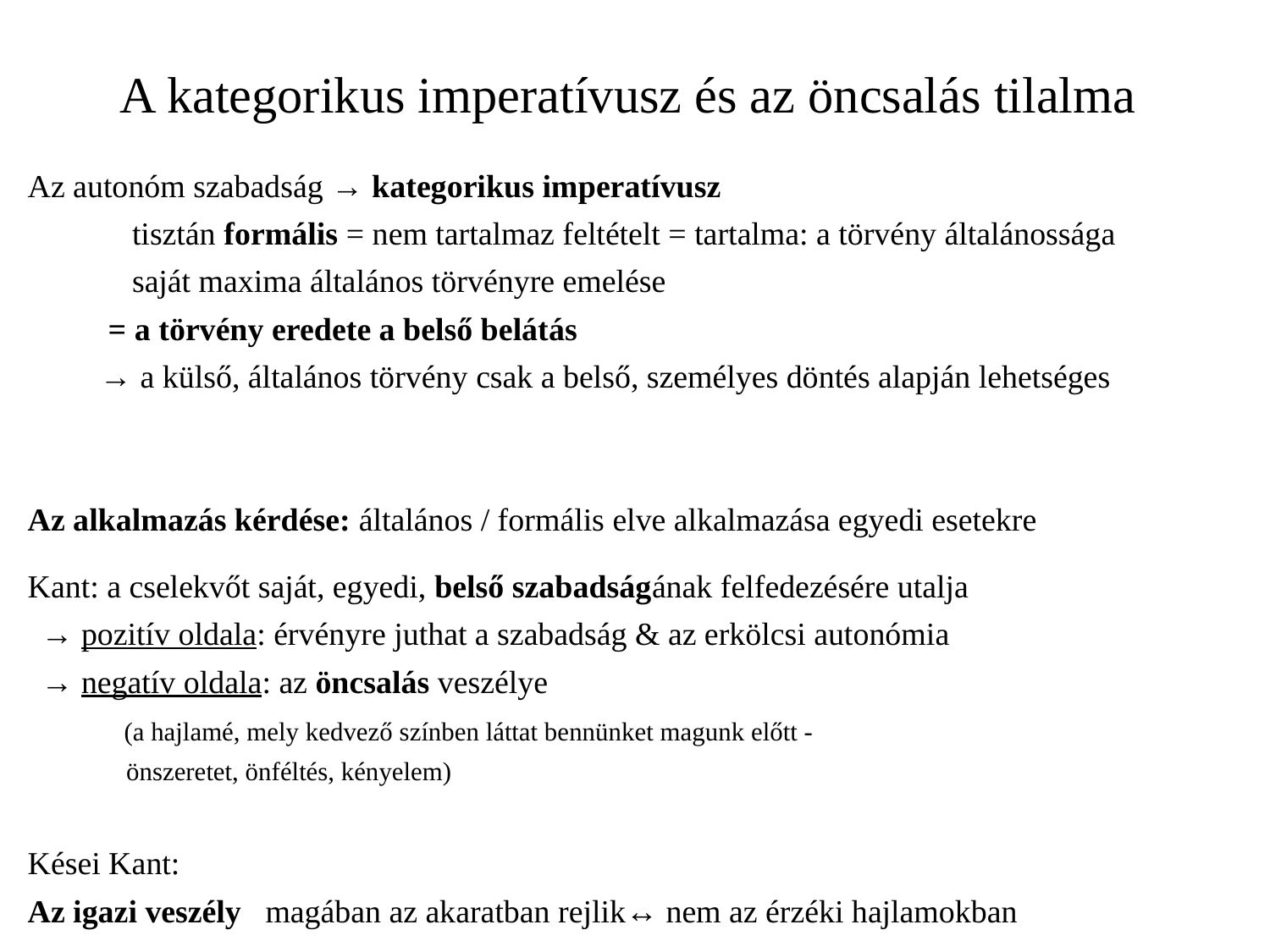

# A kategorikus imperatívusz és az öncsalás tilalma
Az autonóm szabadság → kategorikus imperatívusz
             tisztán formális = nem tartalmaz feltételt = tartalma: a törvény általánossága
	    saját maxima általános törvényre emelése
	 = a törvény eredete a belső belátás
         → a külső, általános törvény csak a belső, személyes döntés alapján lehetséges

Az alkalmazás kérdése: általános / formális elve alkalmazása egyedi esetekre

Kant: a cselekvőt saját, egyedi, belső szabadságának felfedezésére utalja
→ pozitív oldala: érvényre juthat a szabadság & az erkölcsi autonómia
→ negatív oldala: az öncsalás veszélye
	   (a hajlamé, mely kedvező színben láttat bennünket magunk előtt -
	    önszeretet, önféltés, kényelem)

Kései Kant:
Az igazi veszély   magában az akaratban rejlik↔ nem az érzéki hajlamokban